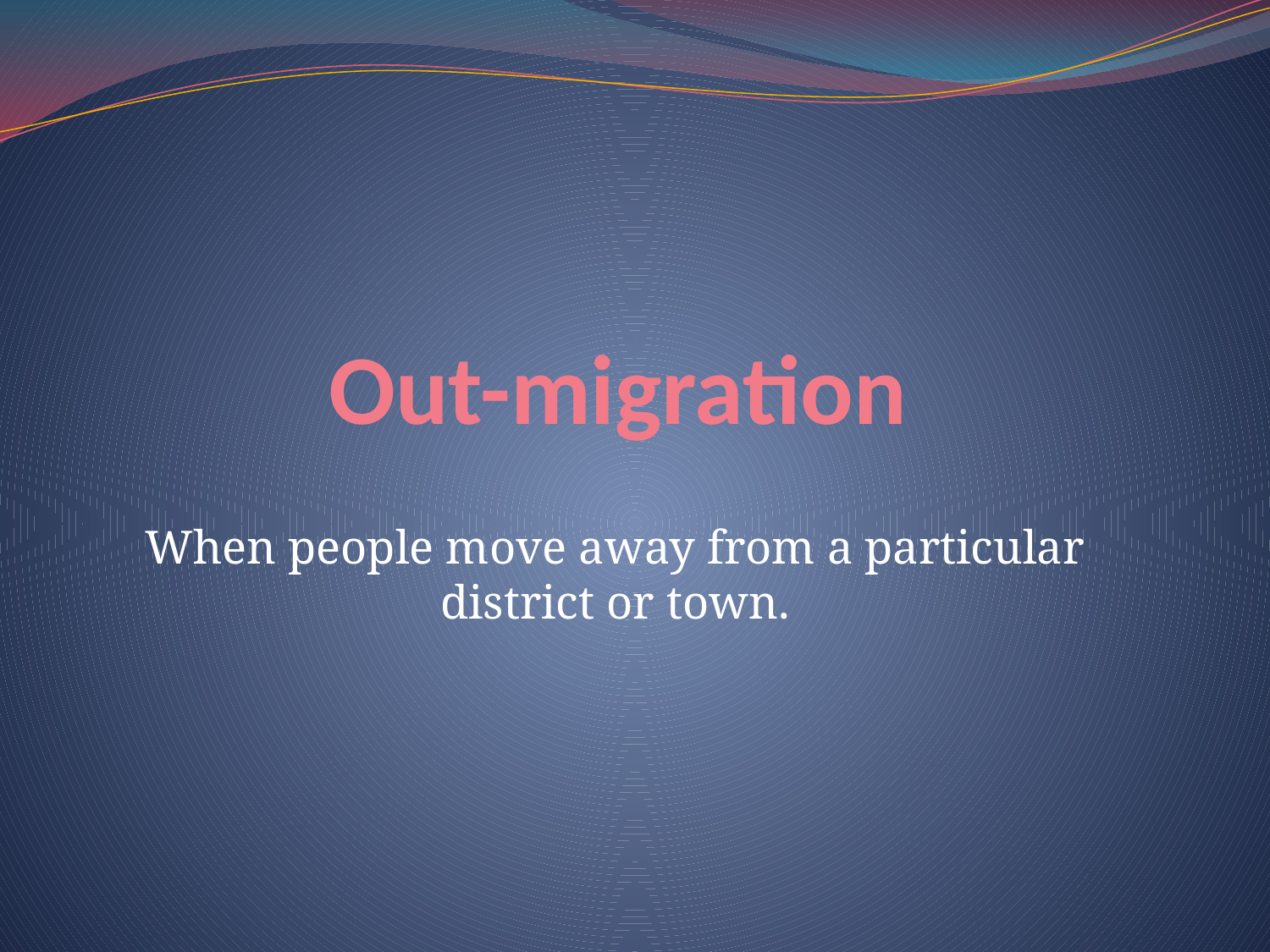

# Out-migration

When people move away from a particular district or town.